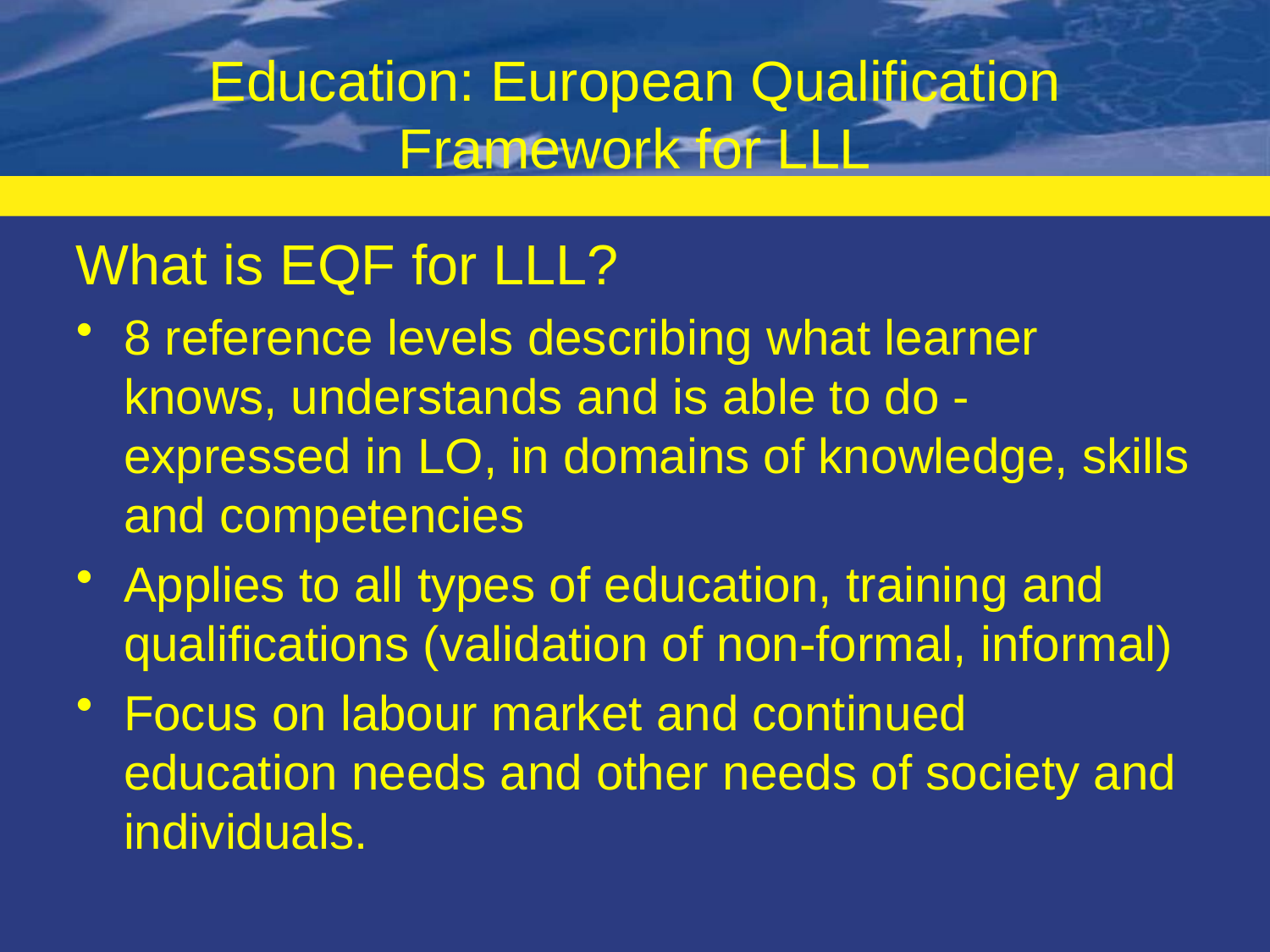

# Education: European Qualification Framework for LLL
What is EQF for LLL?
8 reference levels describing what learner knows, understands and is able to do -expressed in LO, in domains of knowledge, skills and competencies
Applies to all types of education, training and qualifications (validation of non-formal, informal)
Focus on labour market and continued education needs and other needs of society and individuals.